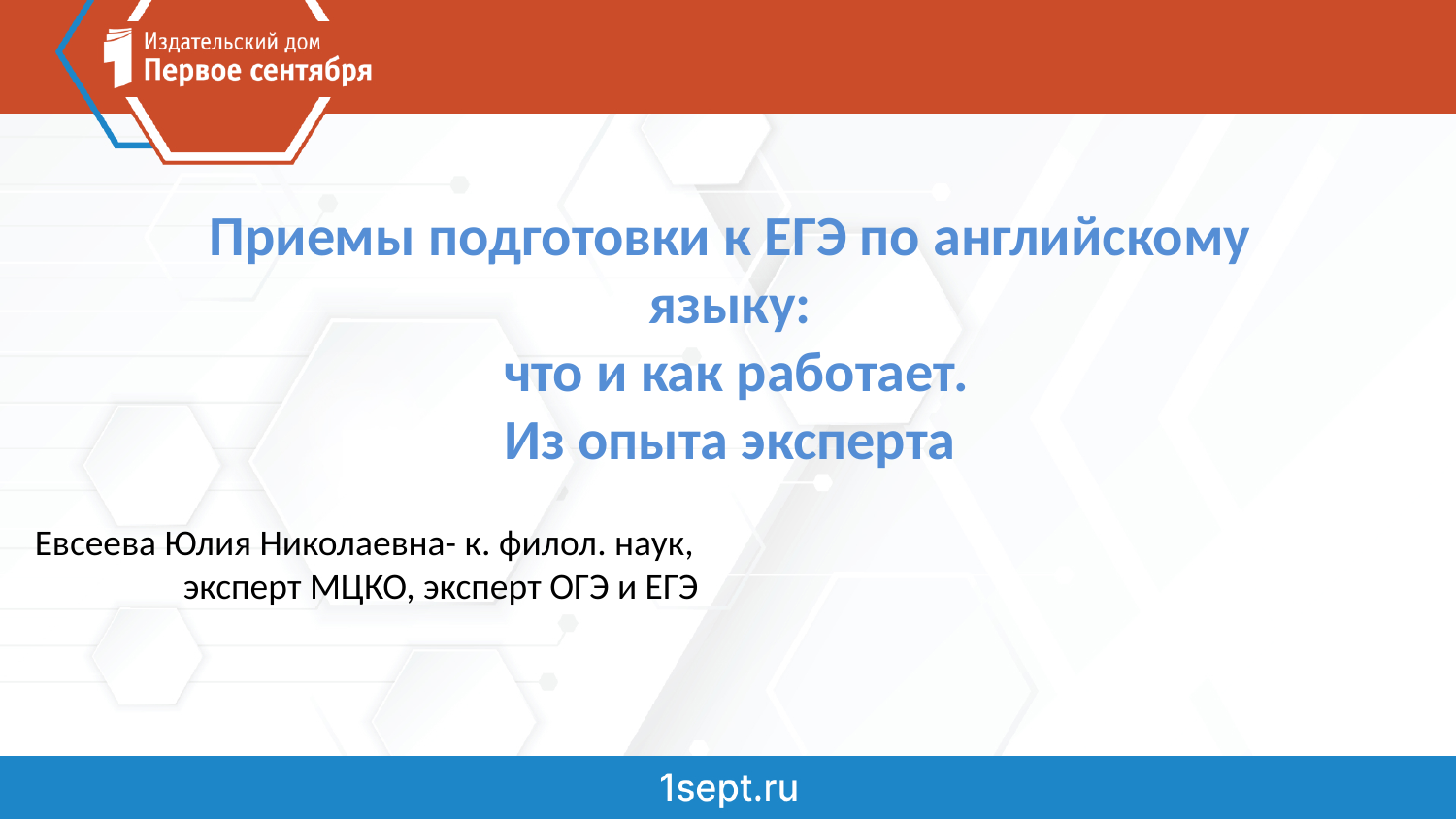

Приемы подготовки к ЕГЭ по английскому языку:
 что и как работает.
Из опыта эксперта
Евсеева Юлия Николаевна- к. филол. наук,
                  эксперт МЦКО, эксперт ОГЭ и ЕГЭ